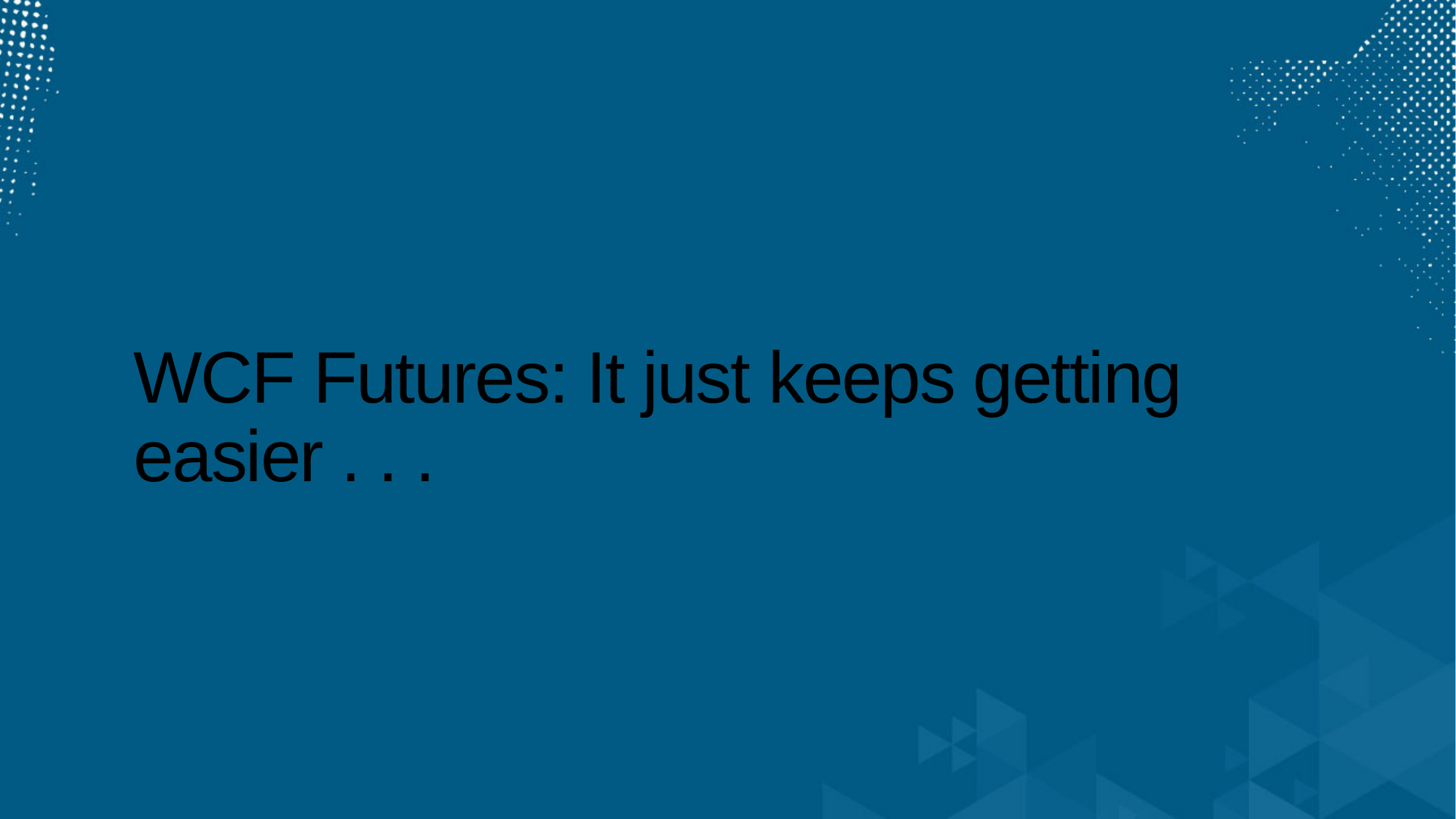

# WCF Futures: It just keeps getting easier . . .